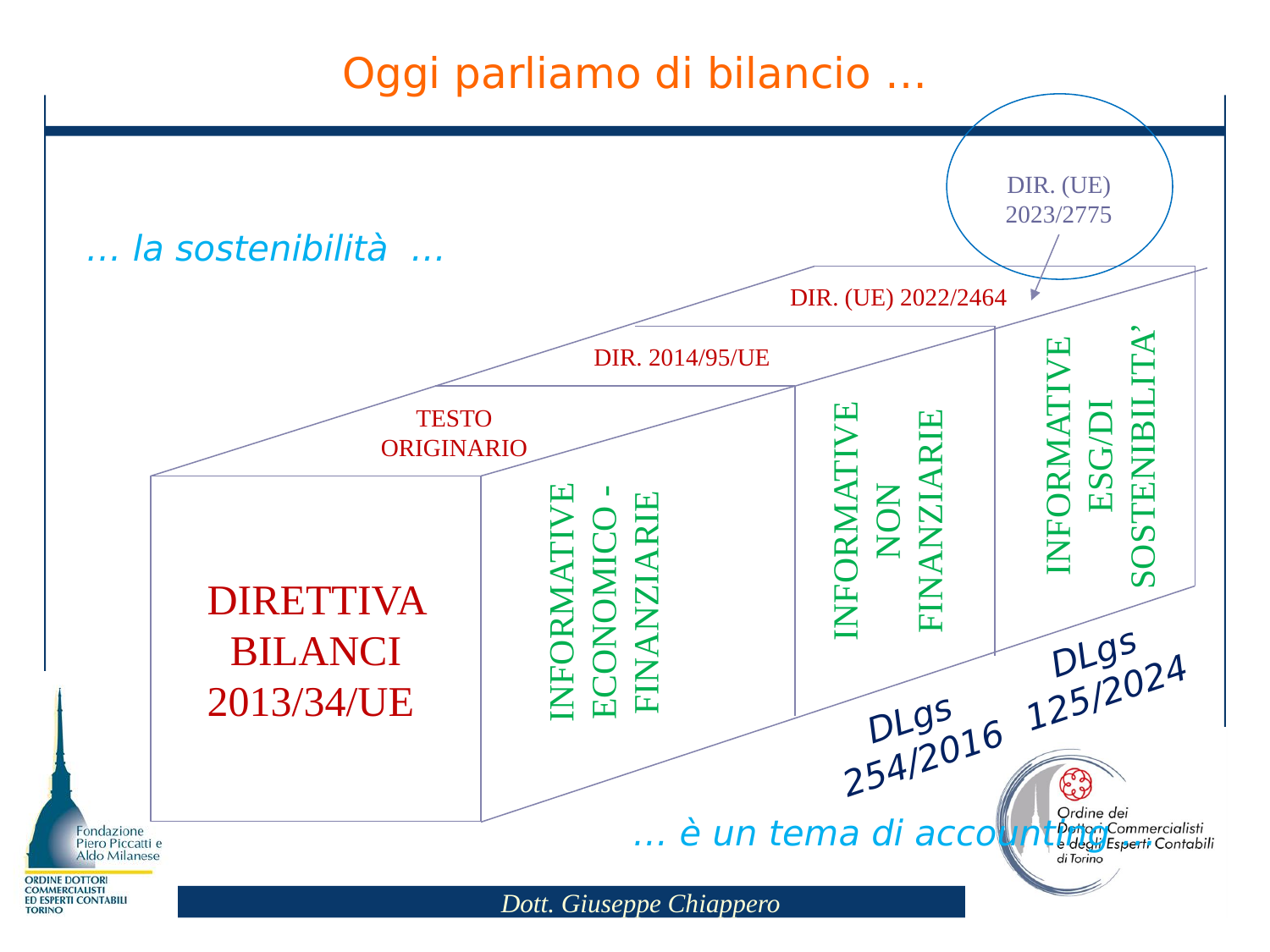

Oggi parliamo di bilancio …

DIR. (UE) 2023/2775
… la sostenibilità  …
DIR. (UE) 2022/2464
DIR. 2014/95/UE
INFORMATIVE ESG/DI SOSTENIBILITA’
TESTO ORIGINARIO
INFORMATIVE NON FINANZIARIE
DIRETTIVA BILANCI
2013/34/UE
INFORMATIVE ECONOMICO -FINANZIARIE
DLgs 125/2024
DLgs 254/2016
… è un tema di accounting …